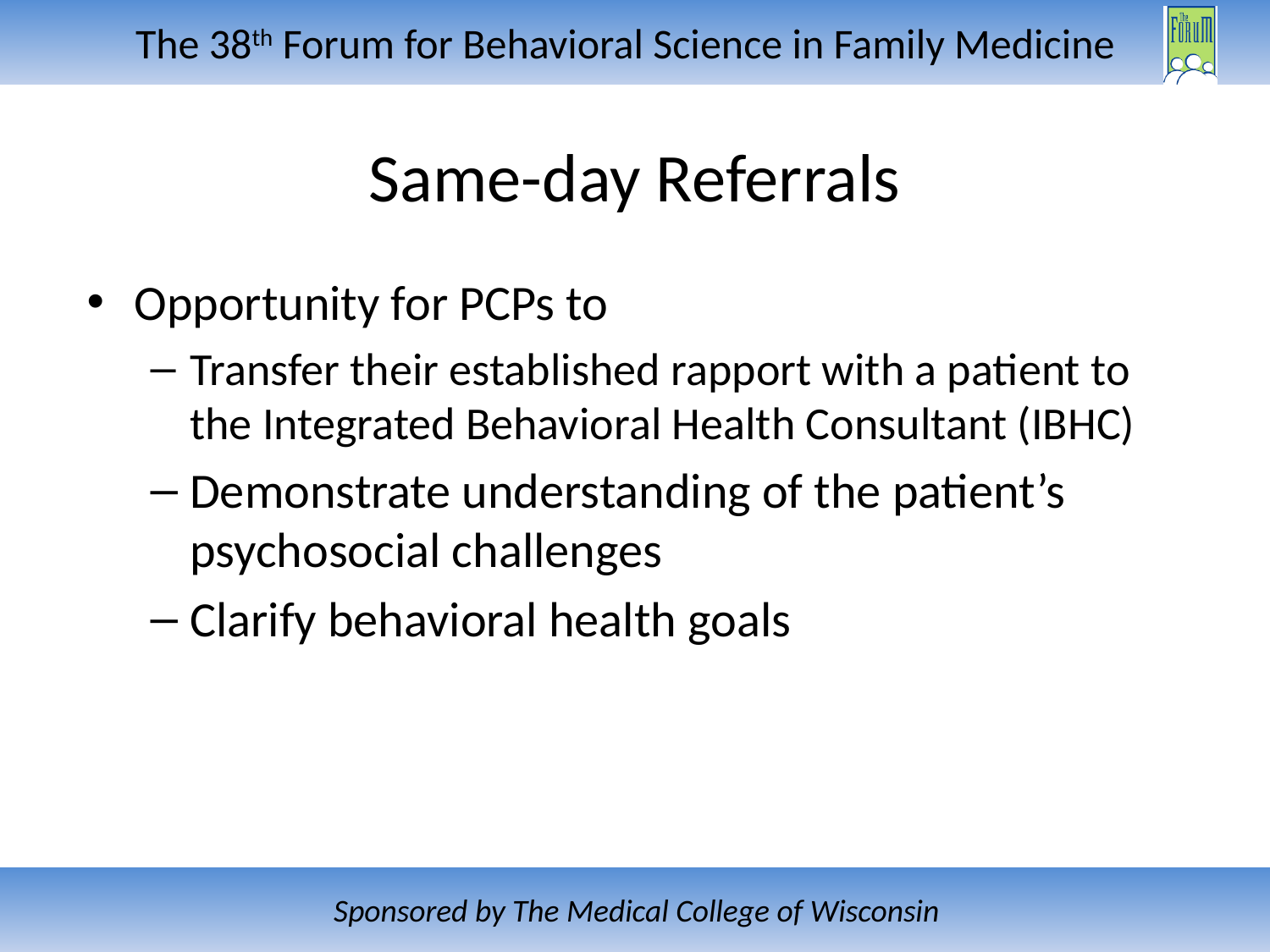

# Same-day Referrals
Opportunity for PCPs to
Transfer their established rapport with a patient to the Integrated Behavioral Health Consultant (IBHC)
Demonstrate understanding of the patient’s psychosocial challenges
Clarify behavioral health goals